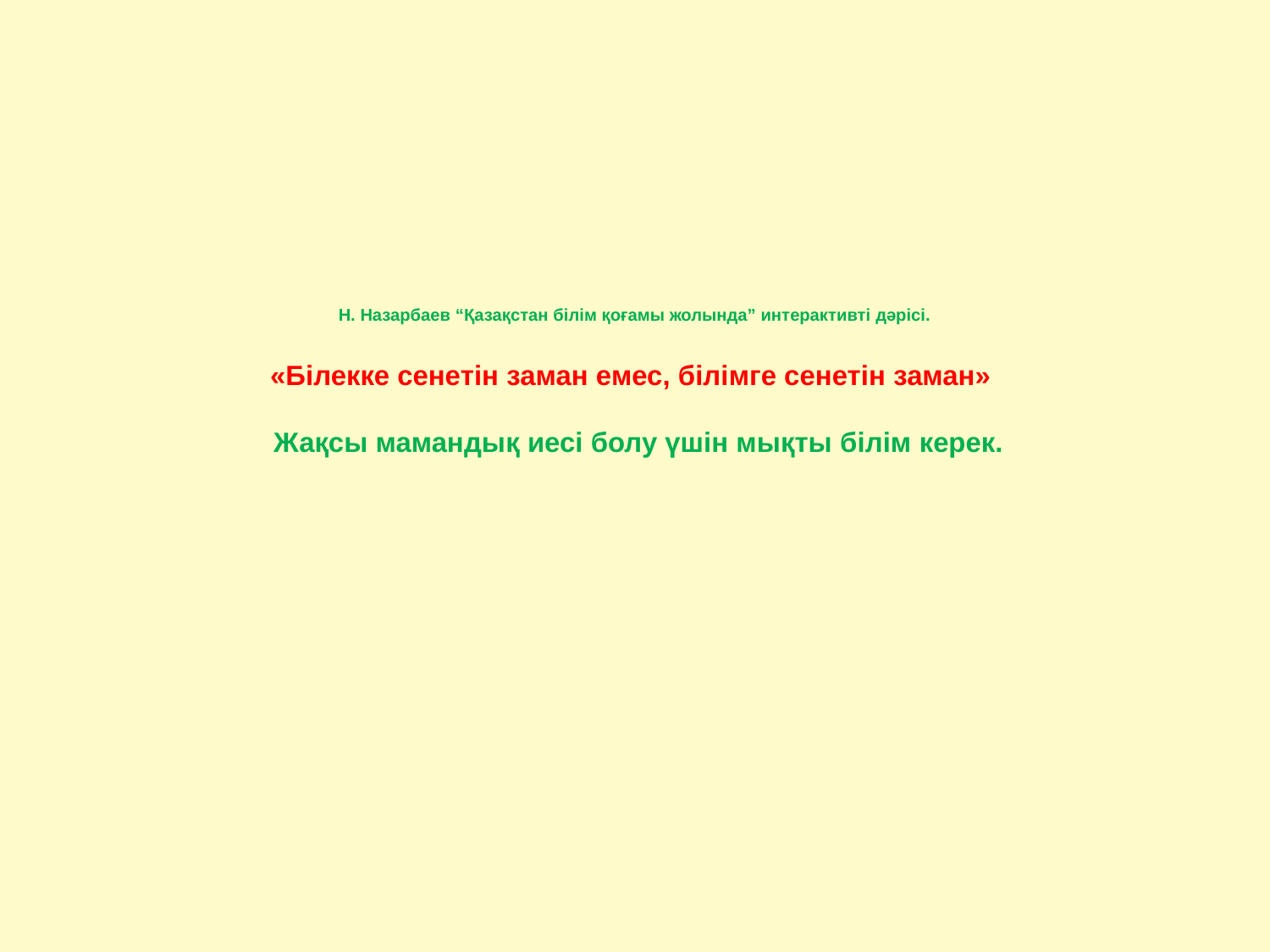

# Н. Назарбаев “Қазақстан білім қоғамы жолында” интерактивті дәрісі. «Білекке сенетін заман емес, білімге сенетін заман» Жақсы мамандық иесі болу үшін мықты білім керек.